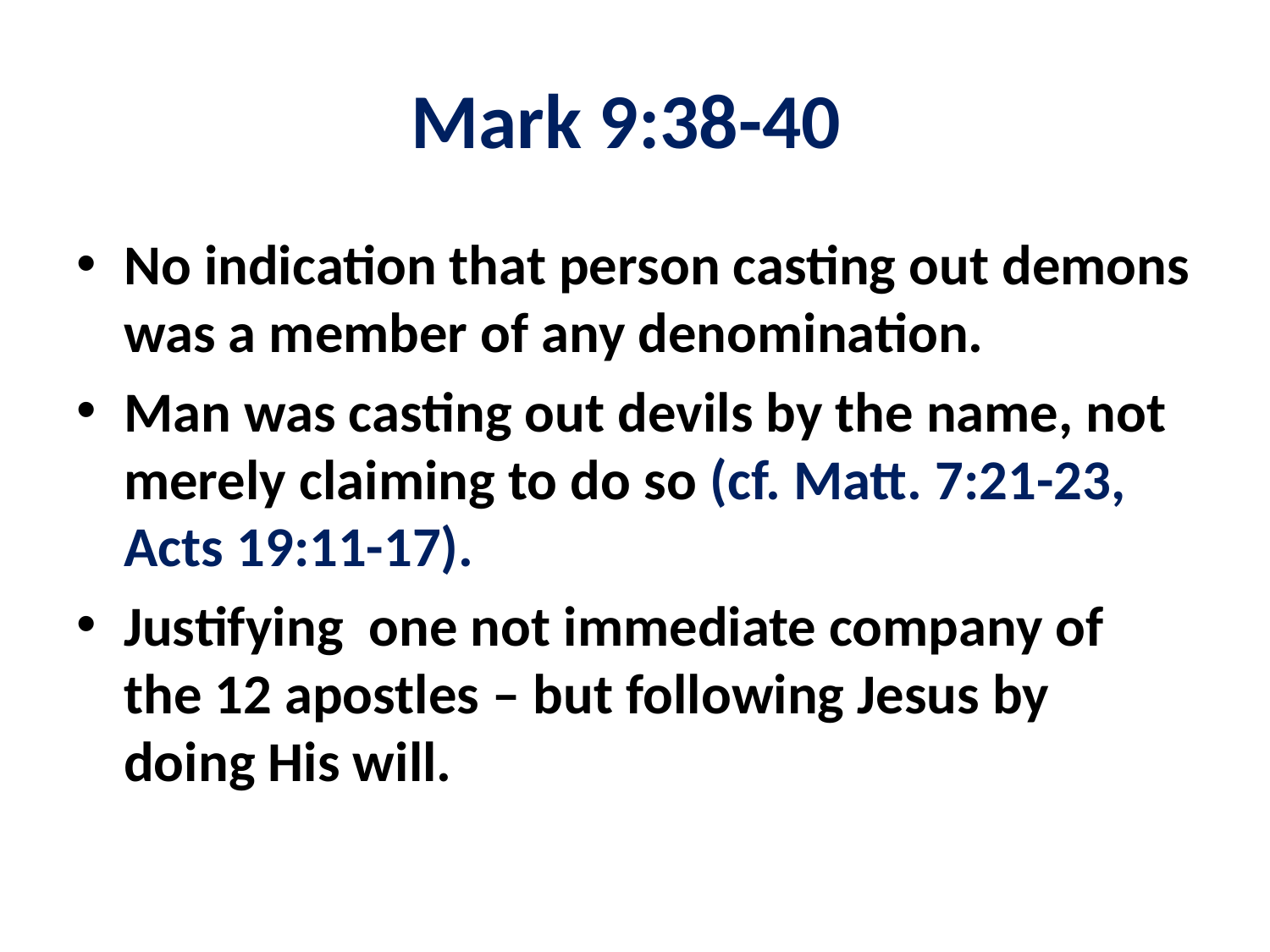

# Mark 9:38-40
No indication that person casting out demons was a member of any denomination.
Man was casting out devils by the name, not merely claiming to do so (cf. Matt. 7:21-23, Acts 19:11-17).
Justifying  one not immediate company of the 12 apostles – but following Jesus by doing His will.